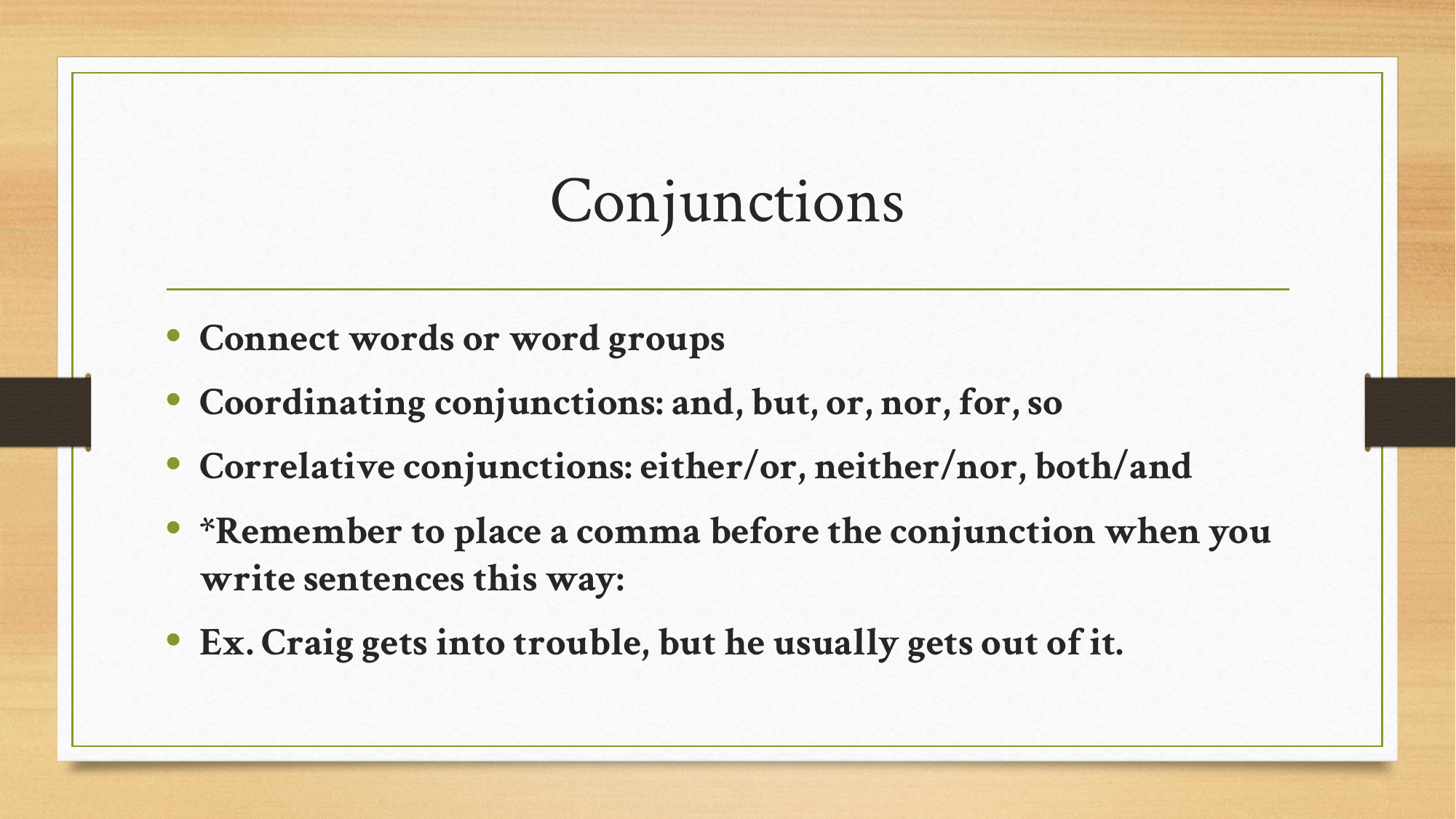

# Conjunctions
Connect words or word groups
Coordinating conjunctions: and, but, or, nor, for, so
Correlative conjunctions: either/or, neither/nor, both/and
*Remember to place a comma before the conjunction when you write sentences this way:
Ex. Craig gets into trouble, but he usually gets out of it.